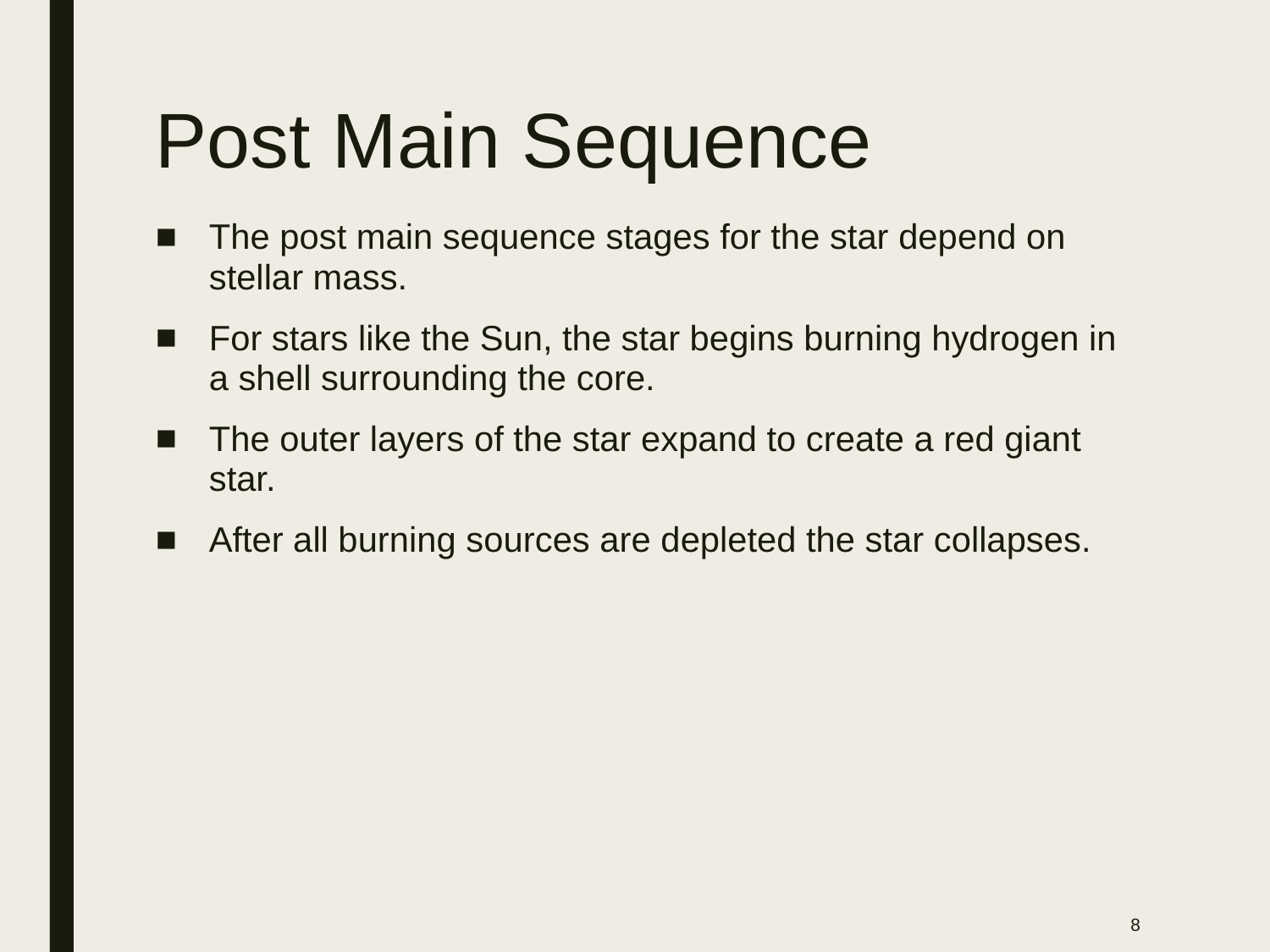

# Post Main Sequence
The post main sequence stages for the star depend on stellar mass.
For stars like the Sun, the star begins burning hydrogen in a shell surrounding the core.
The outer layers of the star expand to create a red giant star.
After all burning sources are depleted the star collapses.
8